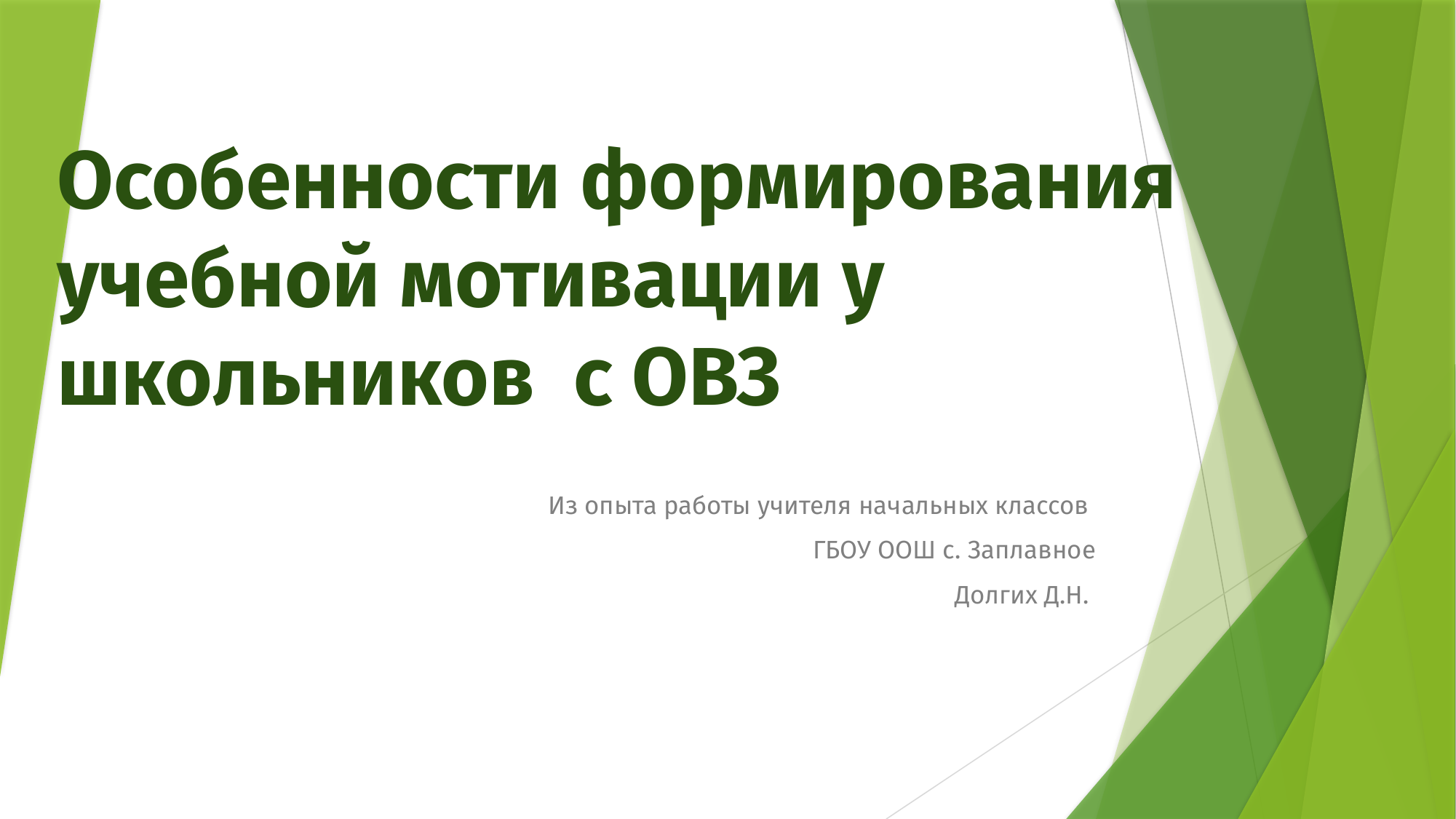

# Особенности формирования учебной мотивации у школьников  с ОВЗ
Из опыта работы учителя начальных классов
ГБОУ ООШ с. Заплавное
Долгих Д.Н.